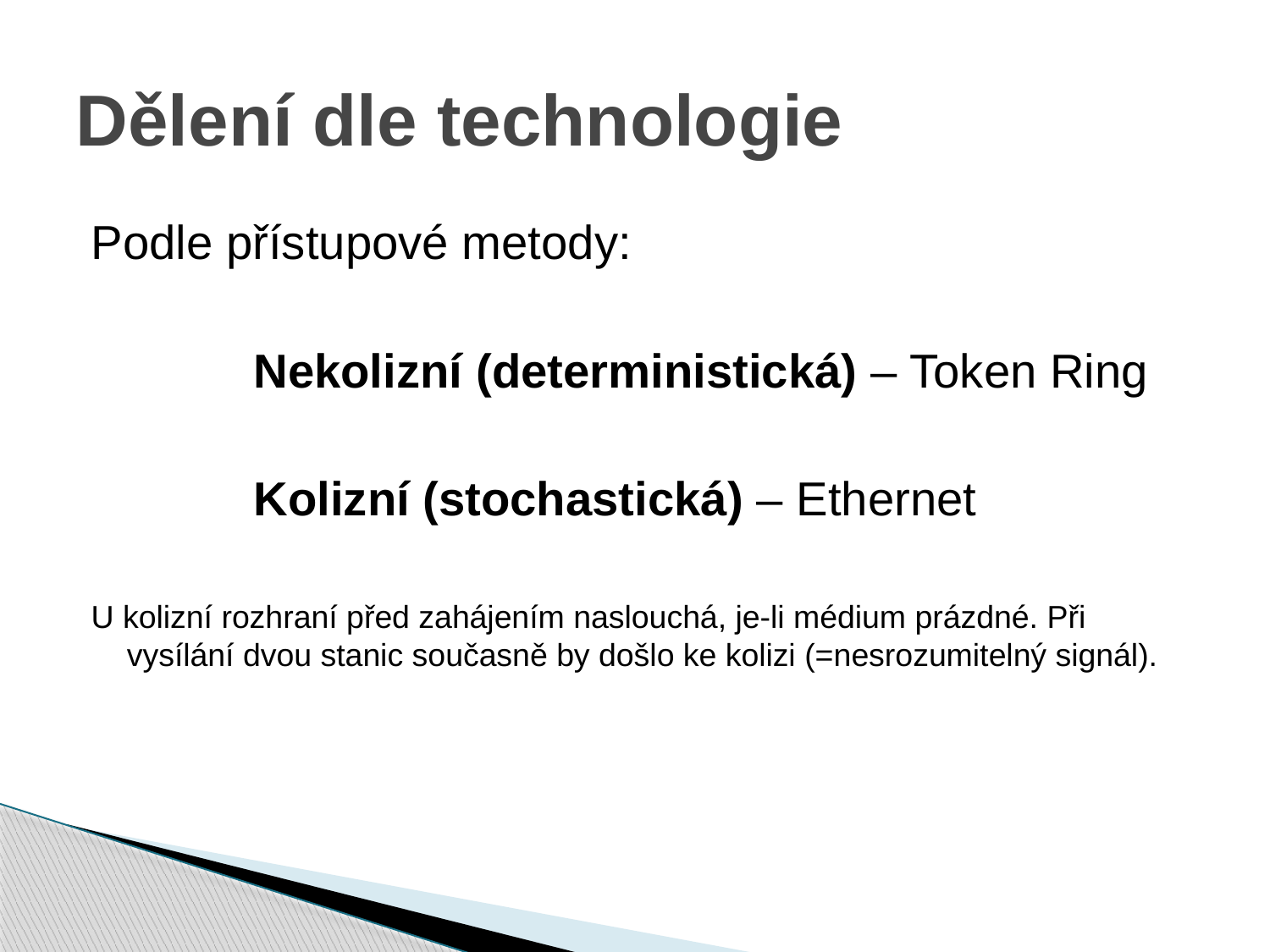

# Dělení dle technologie
Podle přístupové metody:

		Nekolizní (deterministická) – Token Ring

		Kolizní (stochastická) – Ethernet

U kolizní rozhraní před zahájením naslouchá, je-li médium prázdné. Při vysílání dvou stanic současně by došlo ke kolizi (=nesrozumitelný signál).